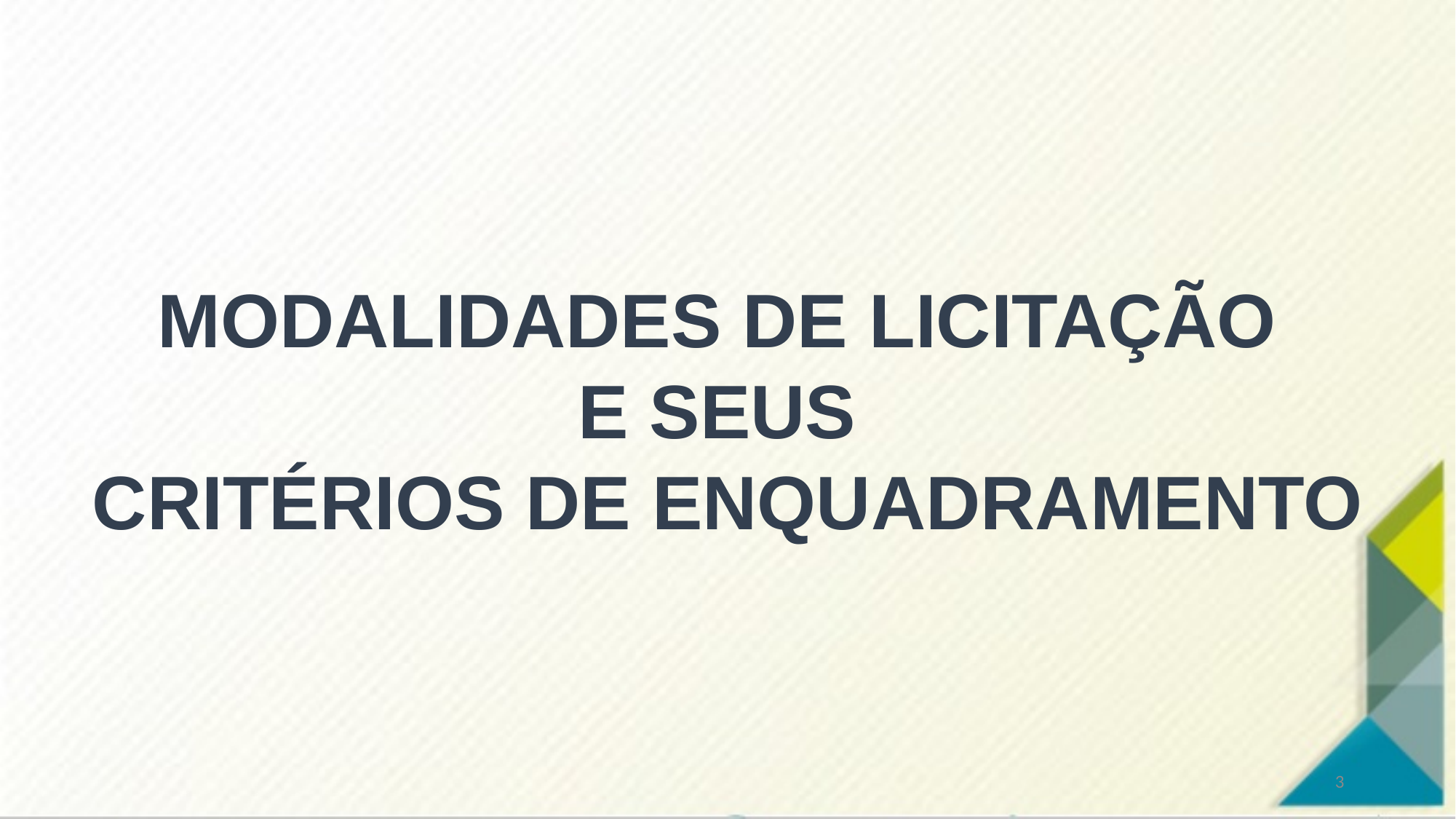

MODALIDADES DE LICITAÇÃO
E SEUS
CRITÉRIOS DE ENQUADRAMENTO
3